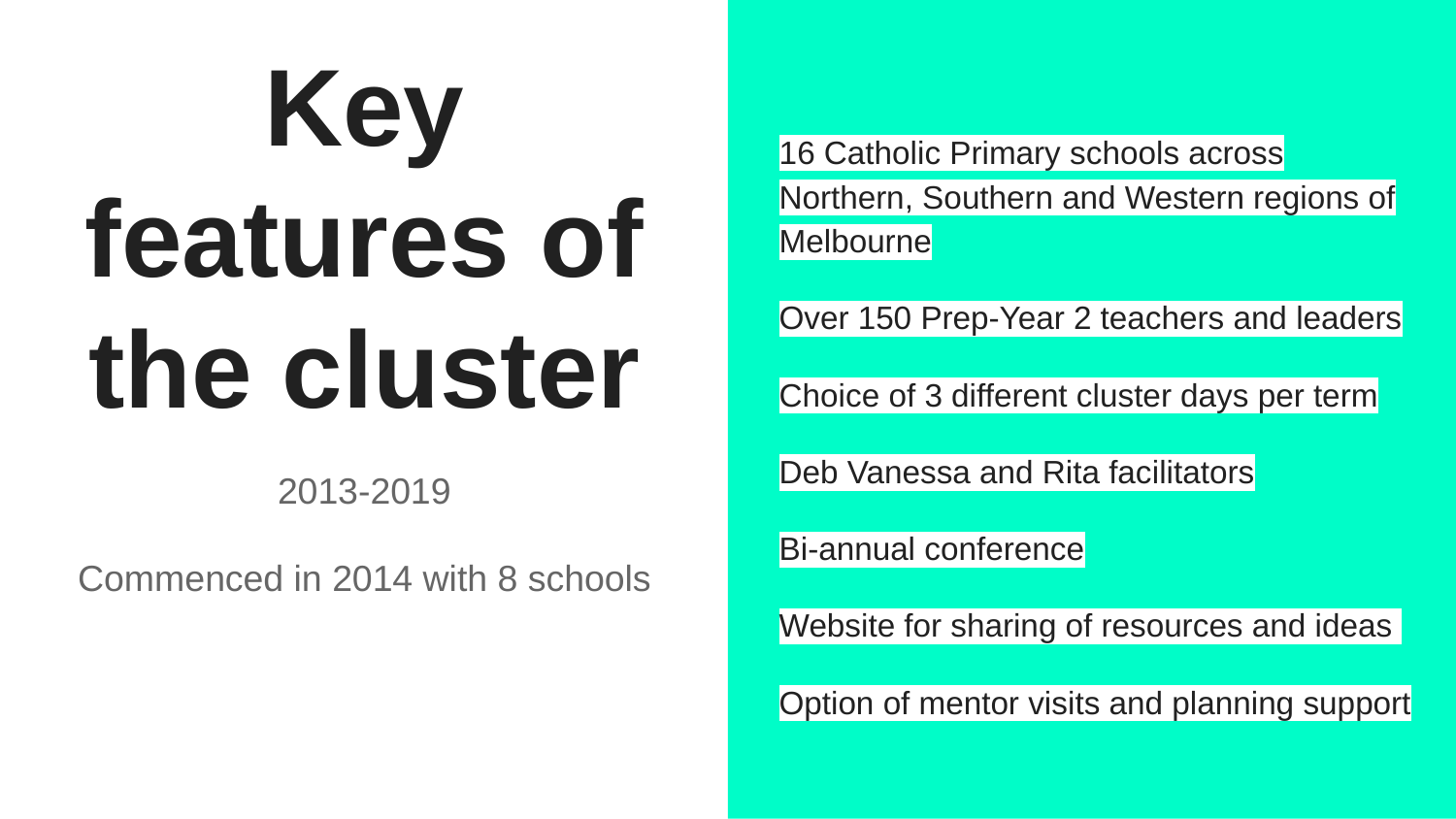

16 Catholic Primary schools across Northern, Southern and Western regions of Melbourne
Over 150 Prep-Year 2 teachers and leaders
Choice of 3 different cluster days per term
Deb Vanessa and Rita facilitators
Bi-annual conference
Website for sharing of resources and ideas
Option of mentor visits and planning support
# Key features of the cluster
2013-2019

Commenced in 2014 with 8 schools